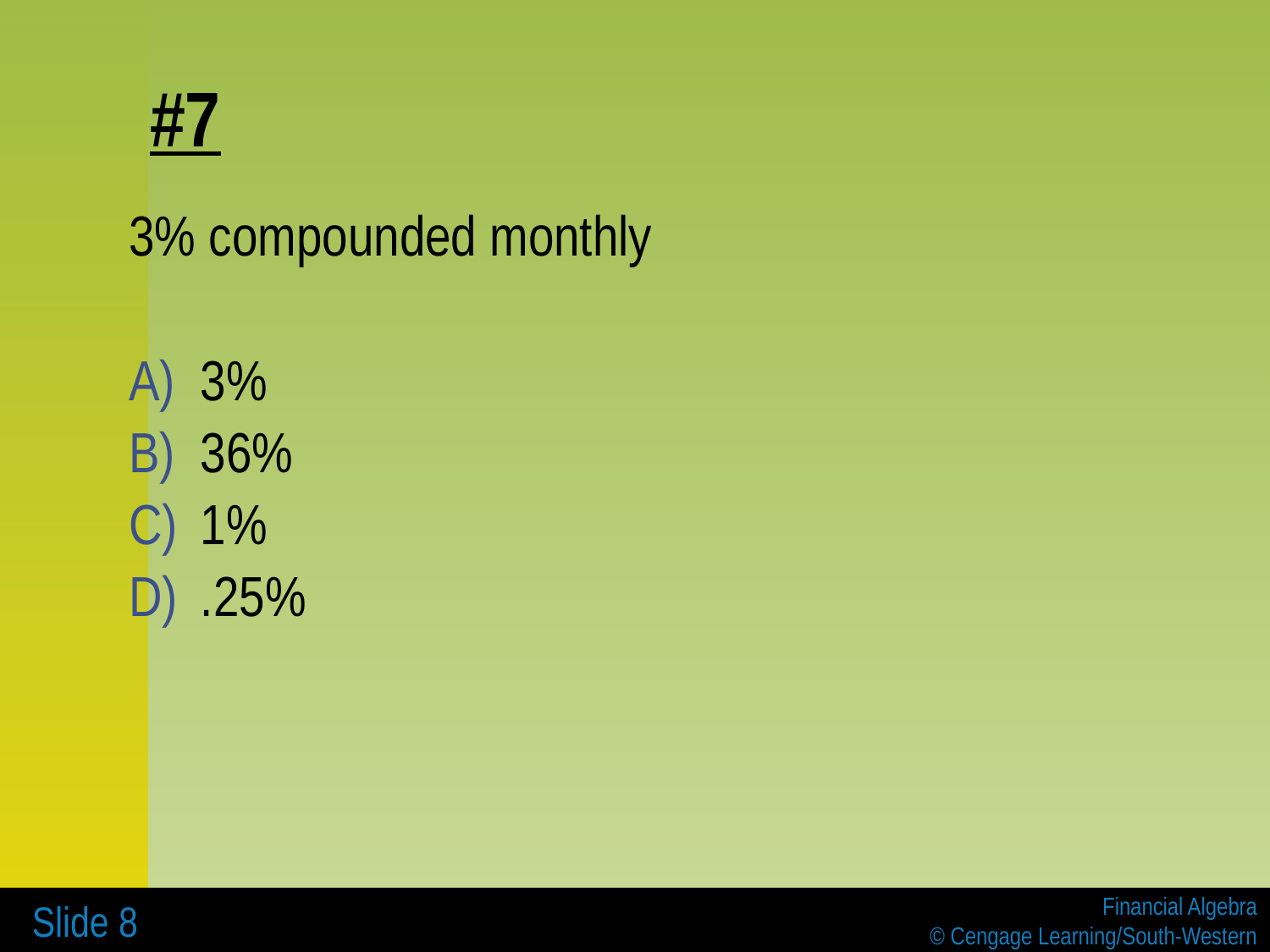

#7
3% compounded monthly

3%
36%
1%
.25%

  Slide 8